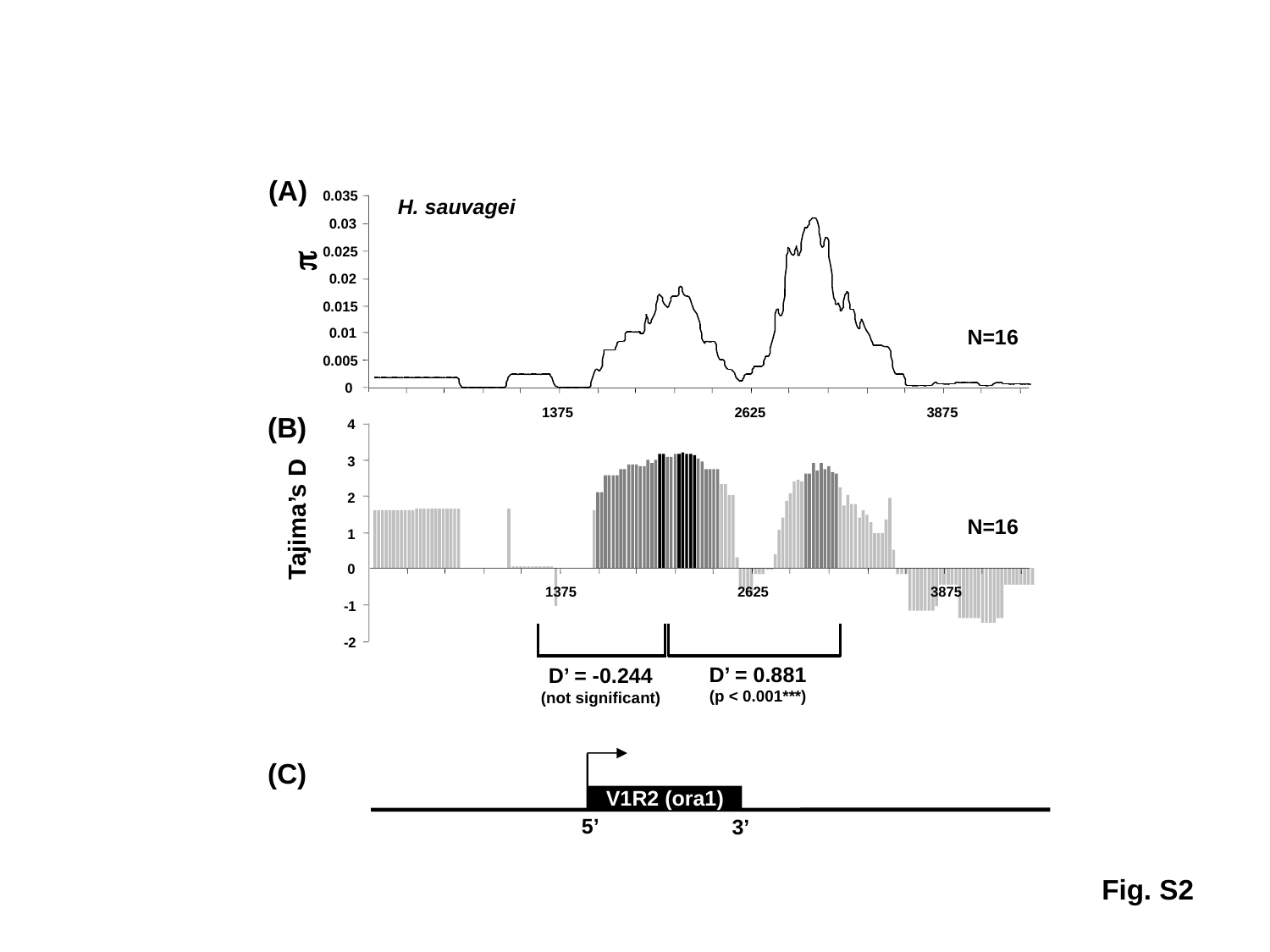

(A)
0.035
H. sauvagei

0.03

π

0.025

0.02

0.015

N=16

0.01

0.005

0

(B)
1375
2625
3875
4

3

2

Tajima’s D

N=16

1

0

1375
2625
3875
-1
-2
D’ = 0.881
(p < 0.001***)
D’ = -0.244
(not significant)
(C)

V1R2 (ora1)

5’
3’

Fig. S2